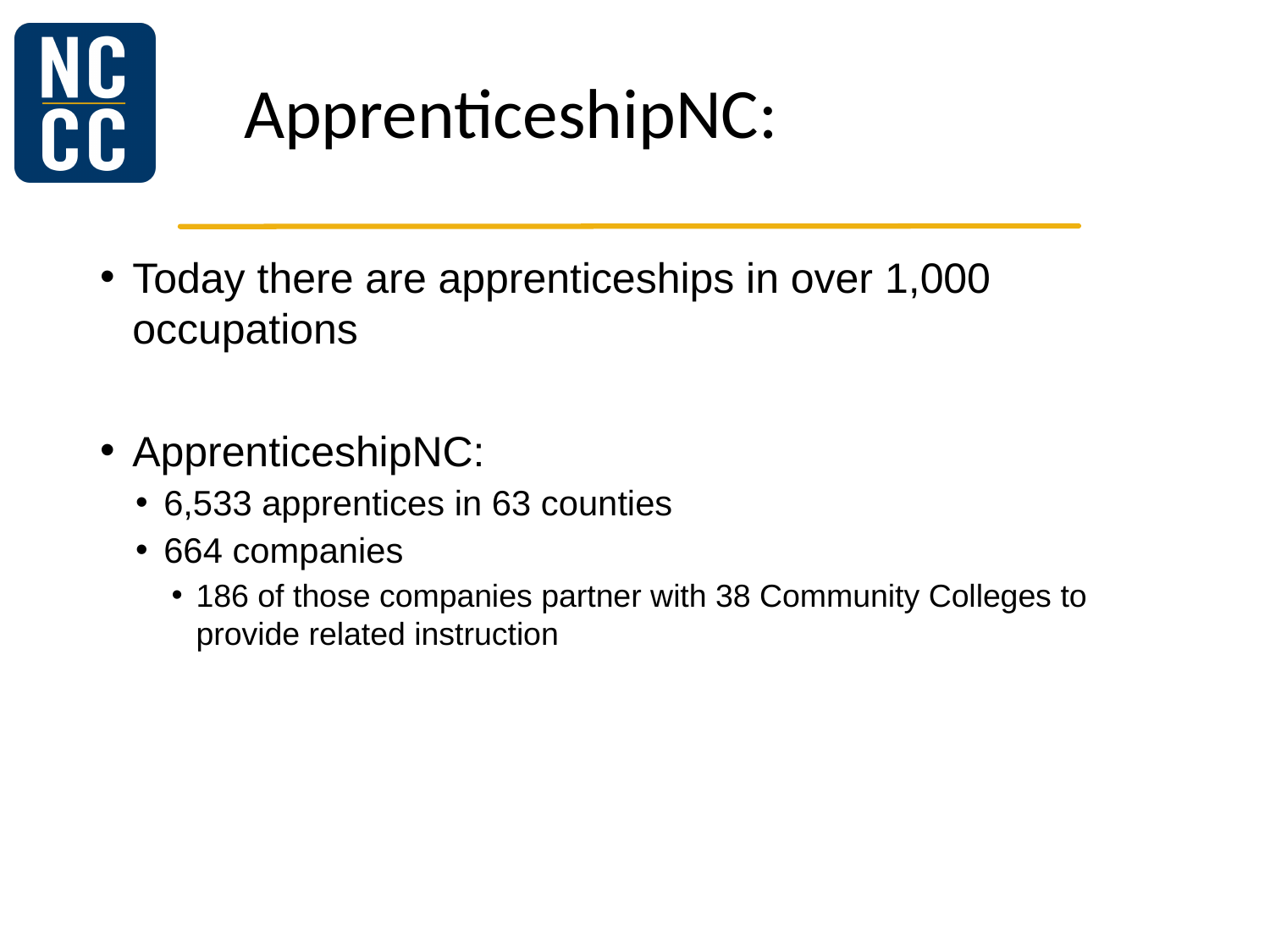

# ApprenticeshipNC:
Today there are apprenticeships in over 1,000 occupations

ApprenticeshipNC:
6,533 apprentices in 63 counties
664 companies
186 of those companies partner with 38 Community Colleges to provide related instruction